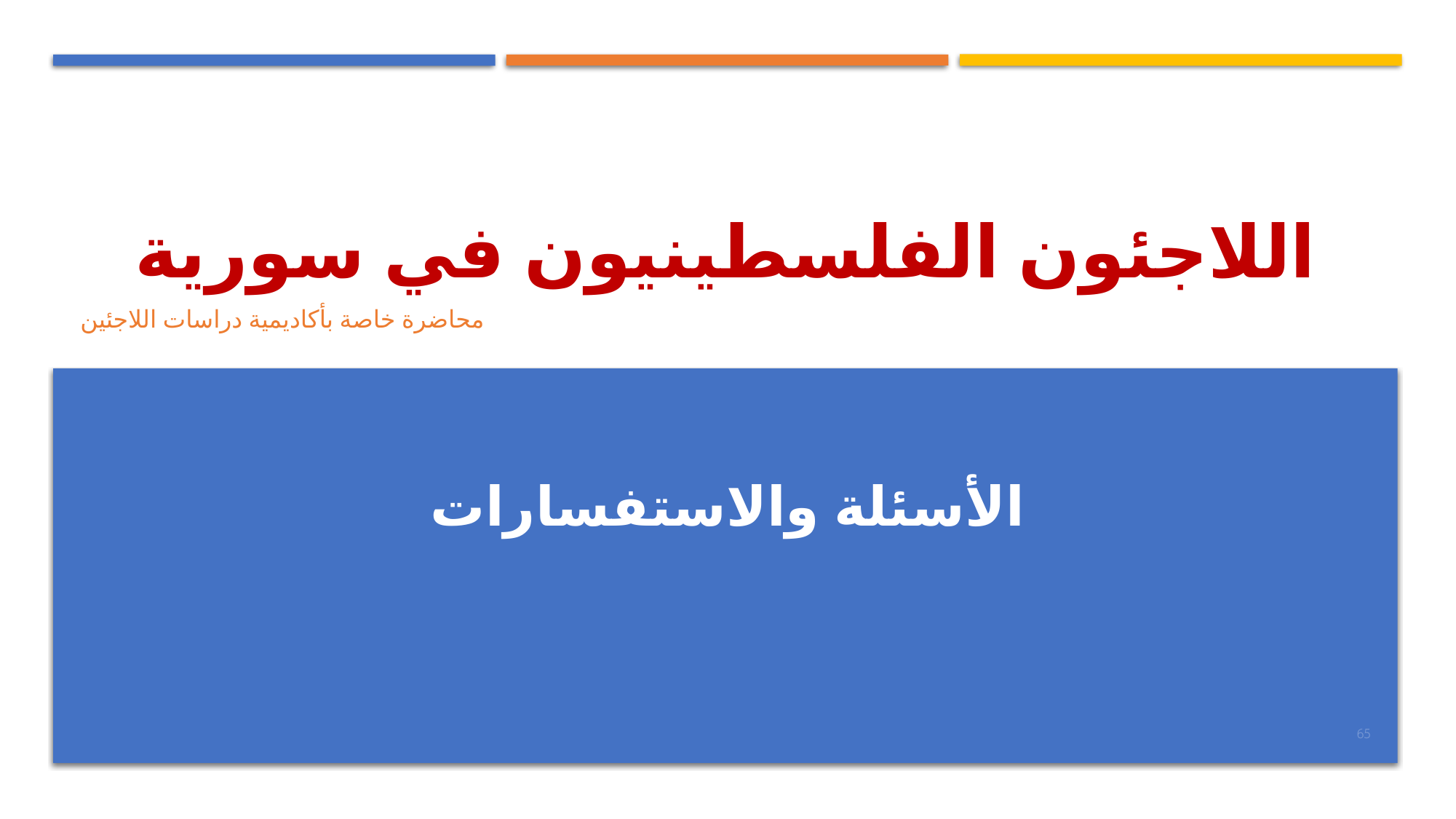

# اللاجئون الفلسطينيون في سورية
محاضرة خاصة بأكاديمية دراسات اللاجئين
الأسئلة والاستفسارات
65